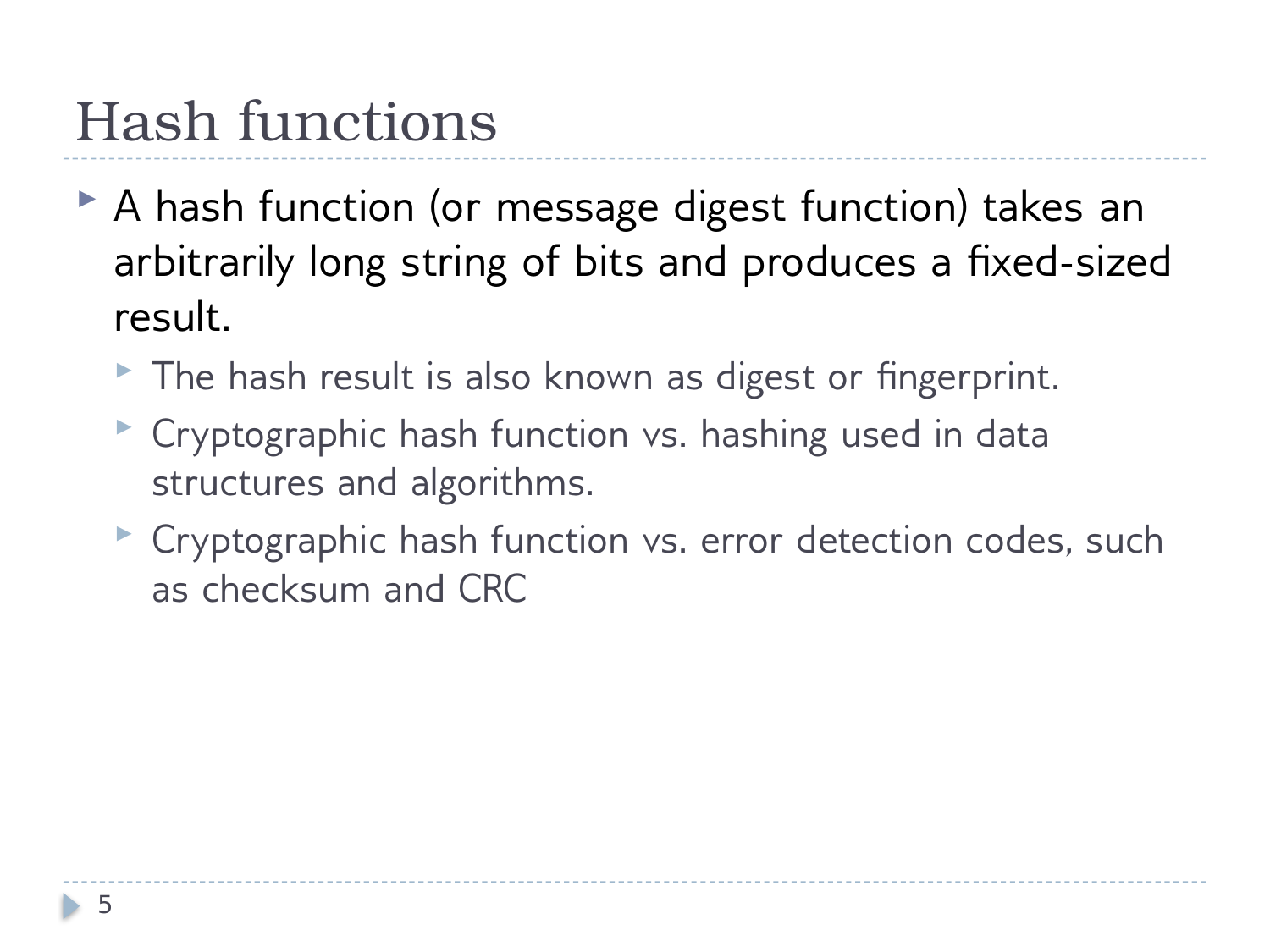

# Hash functions
A hash function (or message digest function) takes an arbitrarily long string of bits and produces a fixed-sized result.
The hash result is also known as digest or fingerprint.
Cryptographic hash function vs. hashing used in data structures and algorithms.
Cryptographic hash function vs. error detection codes, such as checksum and CRC
5